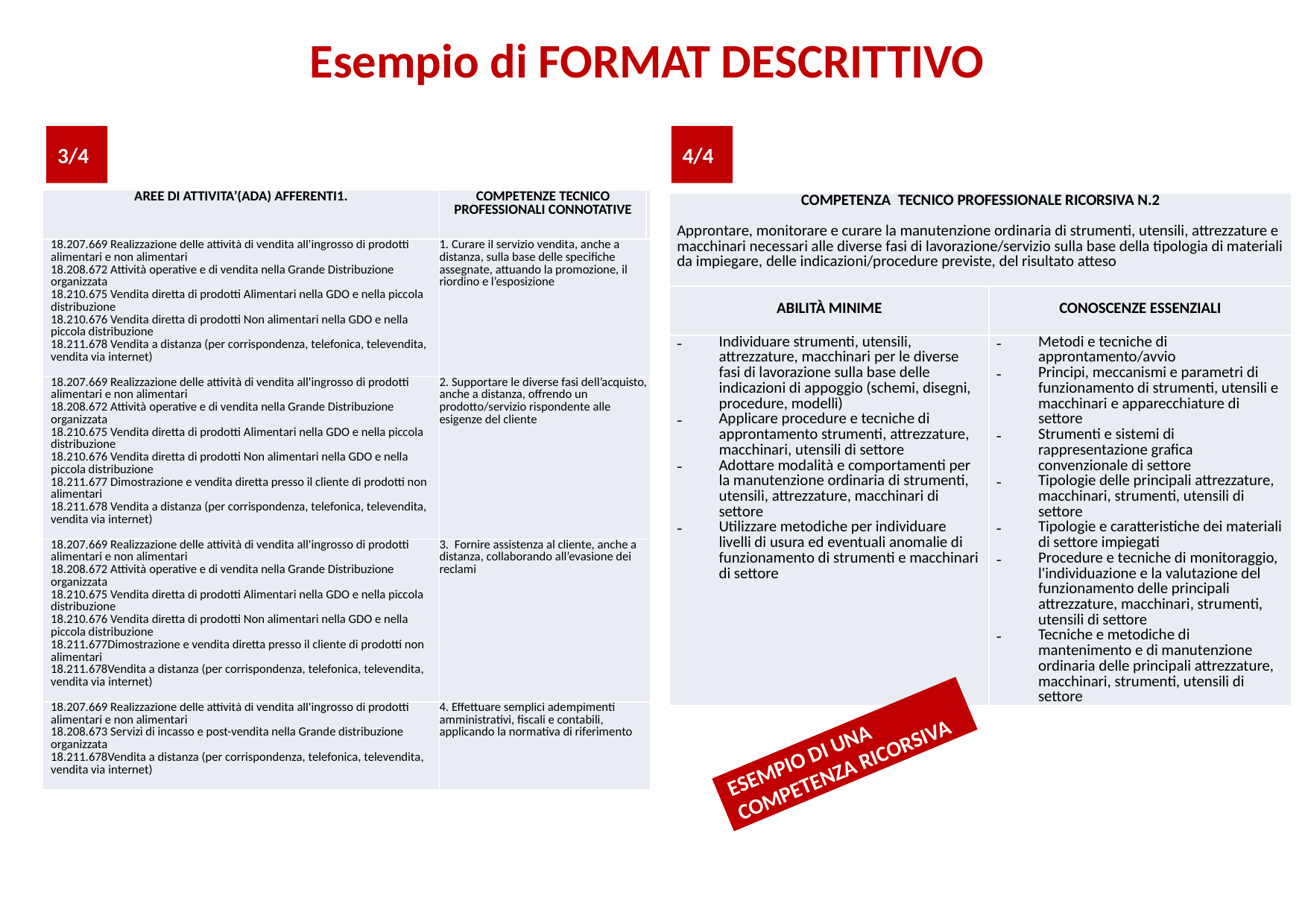

Esempio di FORMAT DESCRITTIVO
# Esempio di format descrittivo (2/2)
3/4
4/4
| AREE DI ATTIVITA’(ADA) AFFERENTI1. | COMPETENZE TECNICO PROFESSIONALI CONNOTATIVE |  |
| --- | --- | --- |
| 18.207.669 Realizzazione delle attività di vendita all'ingrosso di prodotti alimentari e non alimentari 18.208.672 Attività operative e di vendita nella Grande Distribuzione organizzata 18.210.675 Vendita diretta di prodotti Alimentari nella GDO e nella piccola distribuzione 18.210.676 Vendita diretta di prodotti Non alimentari nella GDO e nella piccola distribuzione 18.211.678 Vendita a distanza (per corrispondenza, telefonica, televendita, vendita via internet) | 1. Curare il servizio vendita, anche a distanza, sulla base delle specifiche assegnate, attuando la promozione, il riordino e l’esposizione |  |
| 18.207.669 Realizzazione delle attività di vendita all'ingrosso di prodotti alimentari e non alimentari 18.208.672 Attività operative e di vendita nella Grande Distribuzione organizzata 18.210.675 Vendita diretta di prodotti Alimentari nella GDO e nella piccola distribuzione 18.210.676 Vendita diretta di prodotti Non alimentari nella GDO e nella piccola distribuzione 18.211.677 Dimostrazione e vendita diretta presso il cliente di prodotti non alimentari 18.211.678 Vendita a distanza (per corrispondenza, telefonica, televendita, vendita via internet) | 2. Supportare le diverse fasi dell’acquisto, anche a distanza, offrendo un prodotto/servizio rispondente alle esigenze del cliente |  |
| 18.207.669 Realizzazione delle attività di vendita all'ingrosso di prodotti alimentari e non alimentari 18.208.672 Attività operative e di vendita nella Grande Distribuzione organizzata 18.210.675 Vendita diretta di prodotti Alimentari nella GDO e nella piccola distribuzione 18.210.676 Vendita diretta di prodotti Non alimentari nella GDO e nella piccola distribuzione 18.211.677Dimostrazione e vendita diretta presso il cliente di prodotti non alimentari 18.211.678Vendita a distanza (per corrispondenza, telefonica, televendita, vendita via internet) | 3. Fornire assistenza al cliente, anche a distanza, collaborando all’evasione dei reclami |  |
| 18.207.669 Realizzazione delle attività di vendita all'ingrosso di prodotti alimentari e non alimentari 18.208.673 Servizi di incasso e post-vendita nella Grande distribuzione organizzata 18.211.678Vendita a distanza (per corrispondenza, telefonica, televendita, vendita via internet) | 4. Effettuare semplici adempimenti amministrativi, fiscali e contabili, applicando la normativa di riferimento |  |
| COMPETENZA TECNICO PROFESSIONALE RICORSIVA N.2 Approntare, monitorare e curare la manutenzione ordinaria di strumenti, utensili, attrezzature e macchinari necessari alle diverse fasi di lavorazione/servizio sulla base della tipologia di materiali da impiegare, delle indicazioni/procedure previste, del risultato atteso |  |
| --- | --- |
| ABILITÀ MINIME | CONOSCENZE ESSENZIALI |
| Individuare strumenti, utensili, attrezzature, macchinari per le diverse fasi di lavorazione sulla base delle indicazioni di appoggio (schemi, disegni, procedure, modelli) Applicare procedure e tecniche di approntamento strumenti, attrezzature, macchinari, utensili di settore Adottare modalità e comportamenti per la manutenzione ordinaria di strumenti, utensili, attrezzature, macchinari di settore Utilizzare metodiche per individuare livelli di usura ed eventuali anomalie di funzionamento di strumenti e macchinari di settore | Metodi e tecniche di approntamento/avvio Principi, meccanismi e parametri di funzionamento di strumenti, utensili e macchinari e apparecchiature di settore Strumenti e sistemi di rappresentazione grafica convenzionale di settore Tipologie delle principali attrezzature, macchinari, strumenti, utensili di settore Tipologie e caratteristiche dei materiali di settore impiegati Procedure e tecniche di monitoraggio, l'individuazione e la valutazione del funzionamento delle principali attrezzature, macchinari, strumenti, utensili di settore Tecniche e metodiche di mantenimento e di manutenzione ordinaria delle principali attrezzature, macchinari, strumenti, utensili di settore |

ESEMPIO DI UNA COMPETENZA RICORSIVA